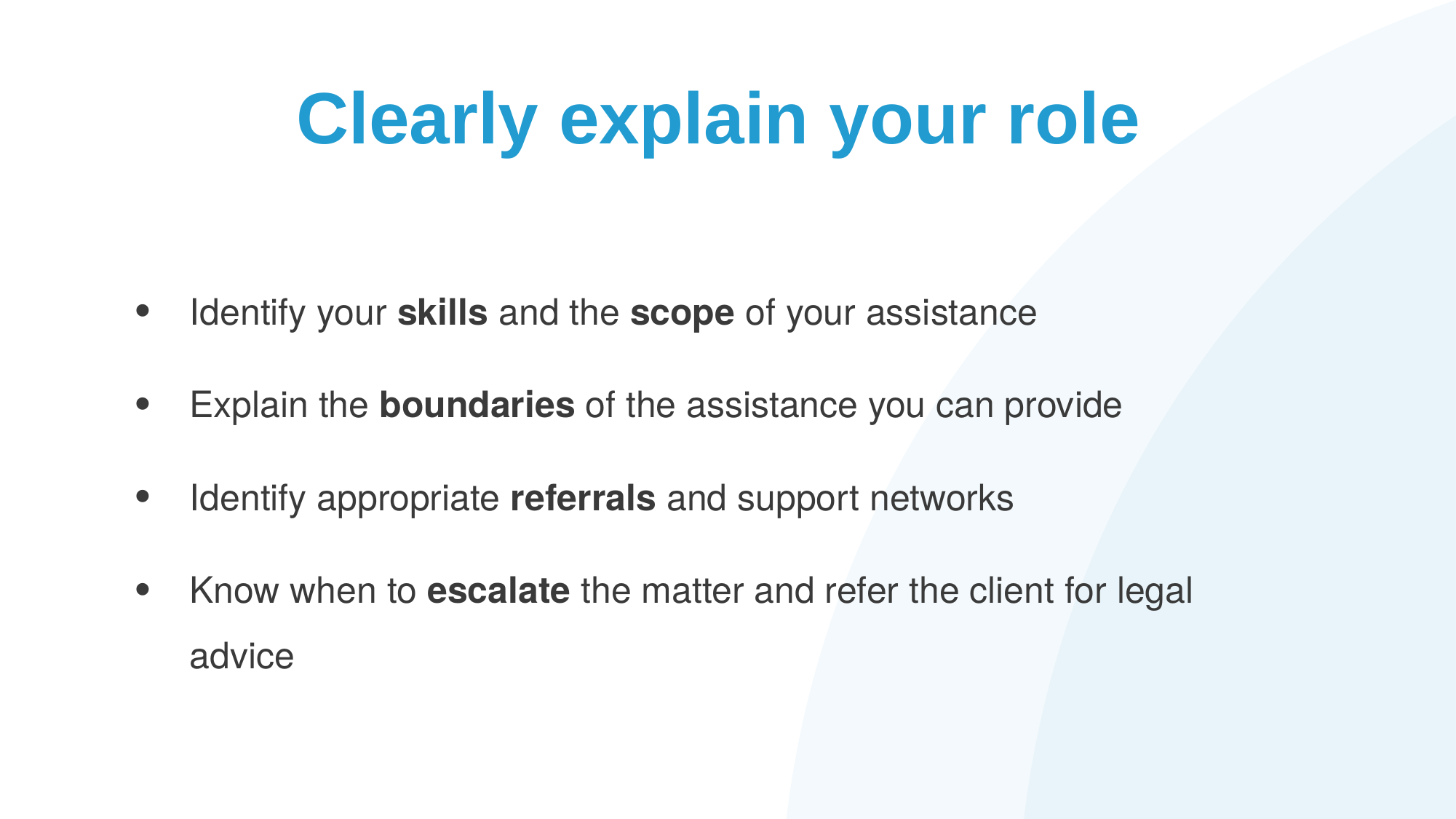

# Clearly explain your role
Identify your skills and the scope of your assistance
Explain the boundaries of the assistance you can provide
Identify appropriate referrals and support networks
Know when to escalate the matter and refer the client for legal advice